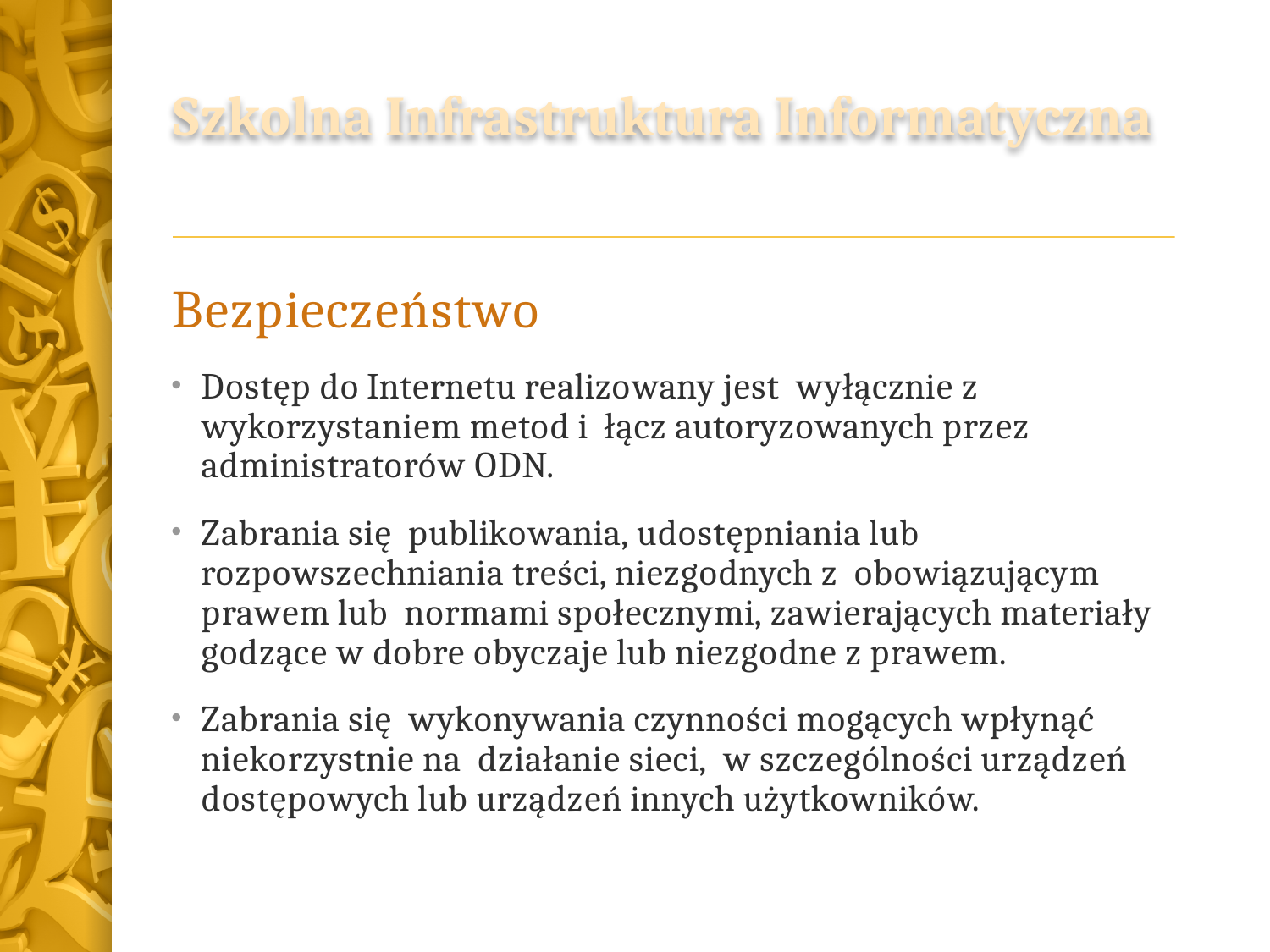

# Szkolna Infrastruktura Informatyczna
Bezpieczeństwo
Dostęp do Internetu realizowany jest  wyłącznie z  wykorzystaniem metod i  łącz autoryzowanych przez administratorów ODN.
Zabrania się  publikowania, udostępniania lub  rozpowszechniania treści, niezgodnych z  obowiązującym prawem lub  normami społecznymi, zawierających materiały godzące w dobre obyczaje lub niezgodne z prawem.
Zabrania się  wykonywania czynności mogących wpłynąć niekorzystnie na  działanie sieci,  w szczególności urządzeń dostępowych lub urządzeń innych użytkowników.